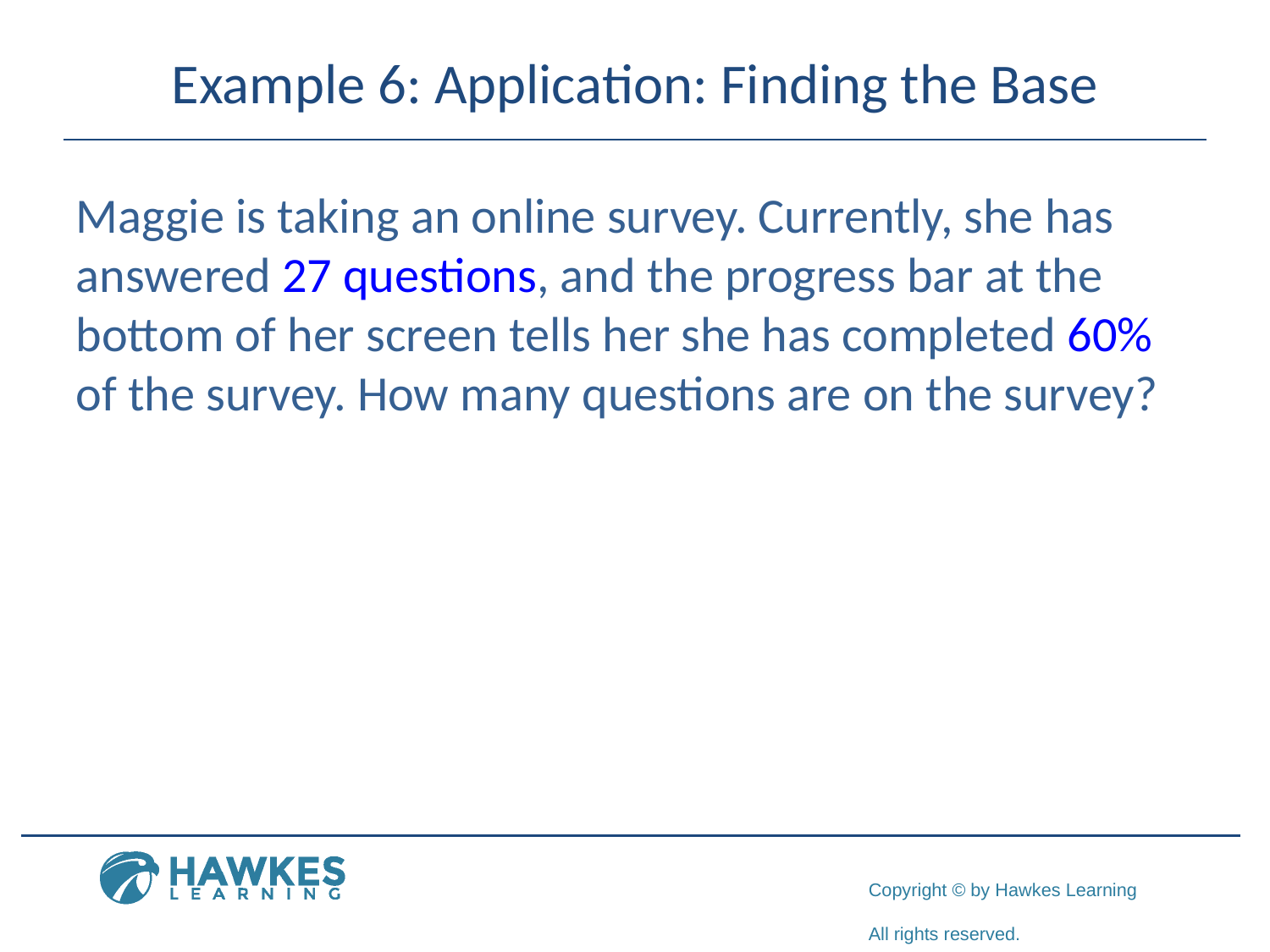

# Example 6: Application: Finding the Base
Maggie is taking an online survey. Currently, she has answered 27 questions, and the progress bar at the bottom of her screen tells her she has completed 60% of the survey. How many questions are on the survey?